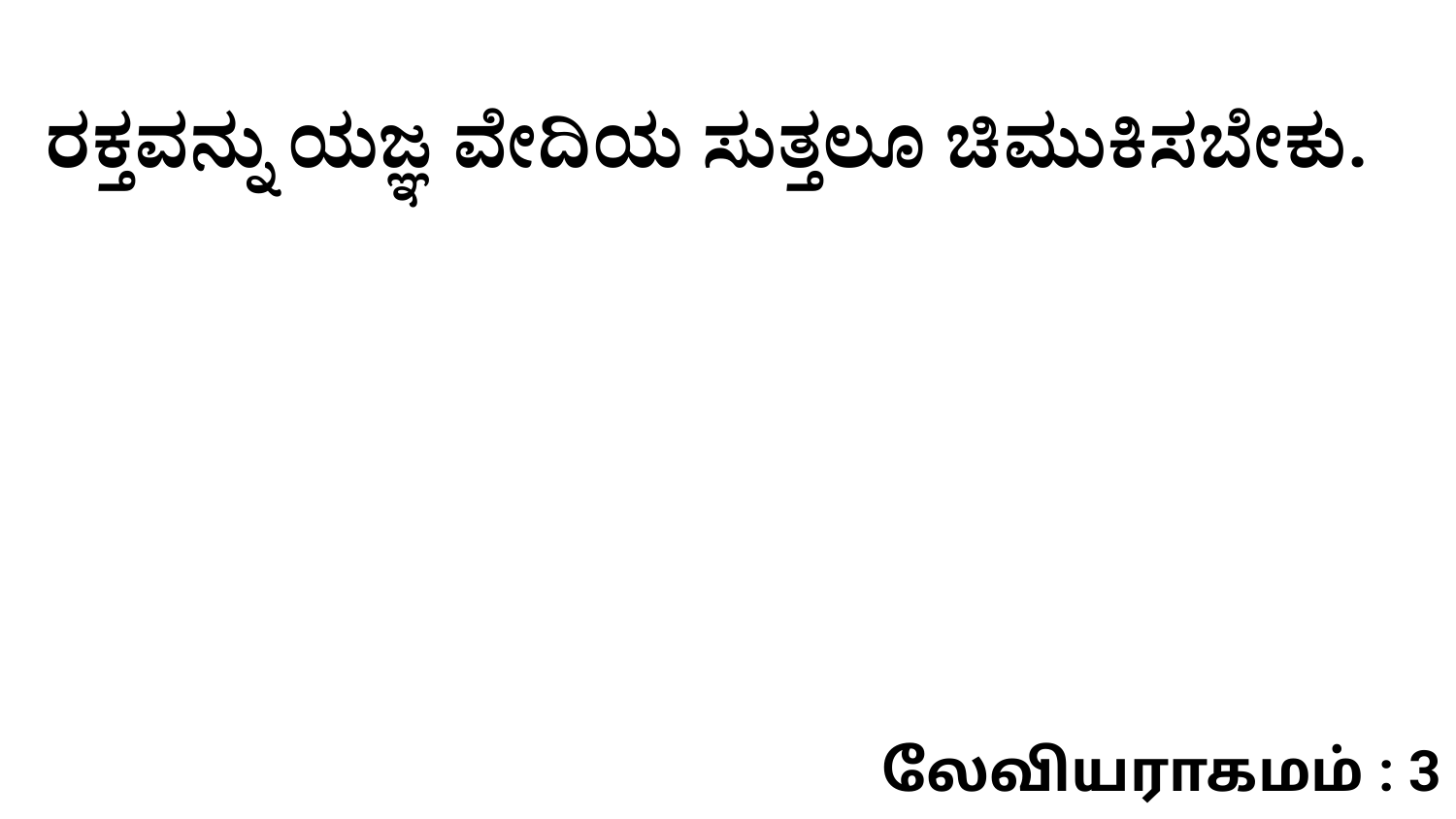

ರಕ್ತವನ್ನು ಯಜ್ಞ ವೇದಿಯ ಸುತ್ತಲೂ ಚಿಮುಕಿಸಬೇಕು.
லேவியராகமம் : 3